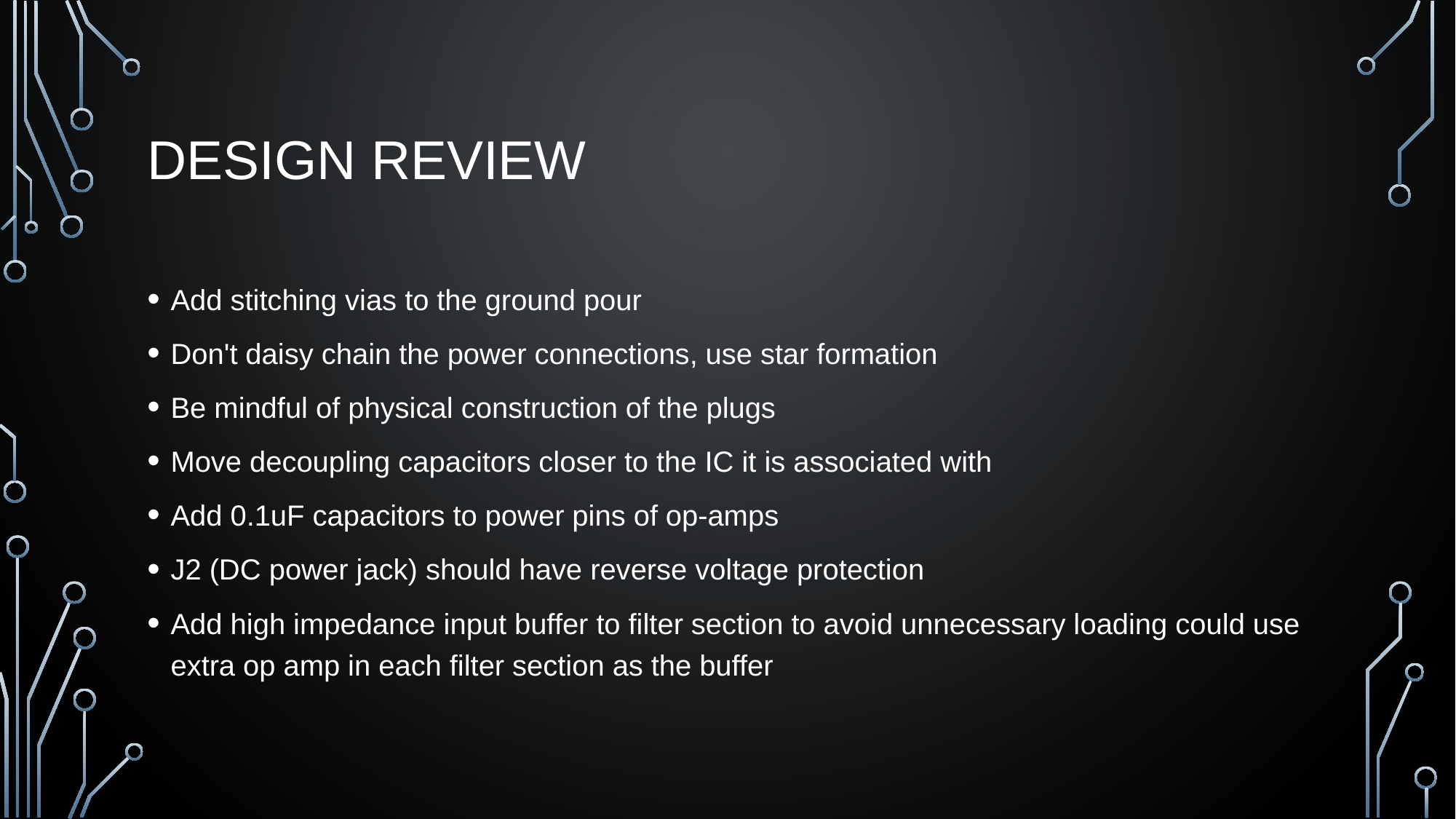

# Design Review
Add stitching vias to the ground pour
Don't daisy chain the power connections, use star formation
Be mindful of physical construction of the plugs
Move decoupling capacitors closer to the IC it is associated with
Add 0.1uF capacitors to power pins of op-amps
J2 (DC power jack) should have reverse voltage protection
Add high impedance input buffer to filter section to avoid unnecessary loading could use extra op amp in each filter section as the buffer